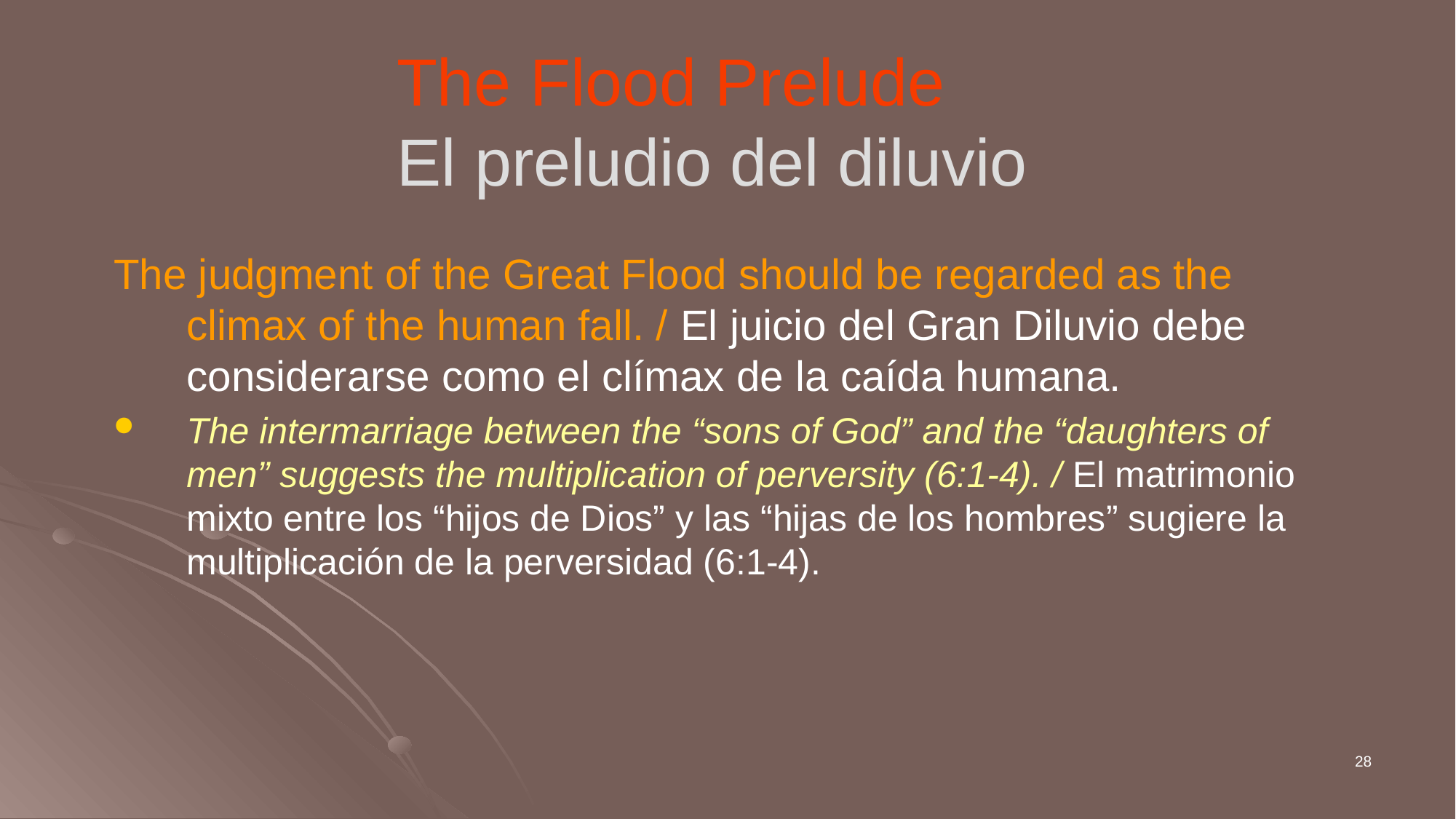

# The Flood Prelude El preludio del diluvio
The judgment of the Great Flood should be regarded as the climax of the human fall. / El juicio del Gran Diluvio debe considerarse como el clímax de la caída humana.
The intermarriage between the “sons of God” and the “daughters of men” suggests the multiplication of perversity (6:1-4). / El matrimonio mixto entre los “hijos de Dios” y las “hijas de los hombres” sugiere la multiplicación de la perversidad (6:1-4).
28